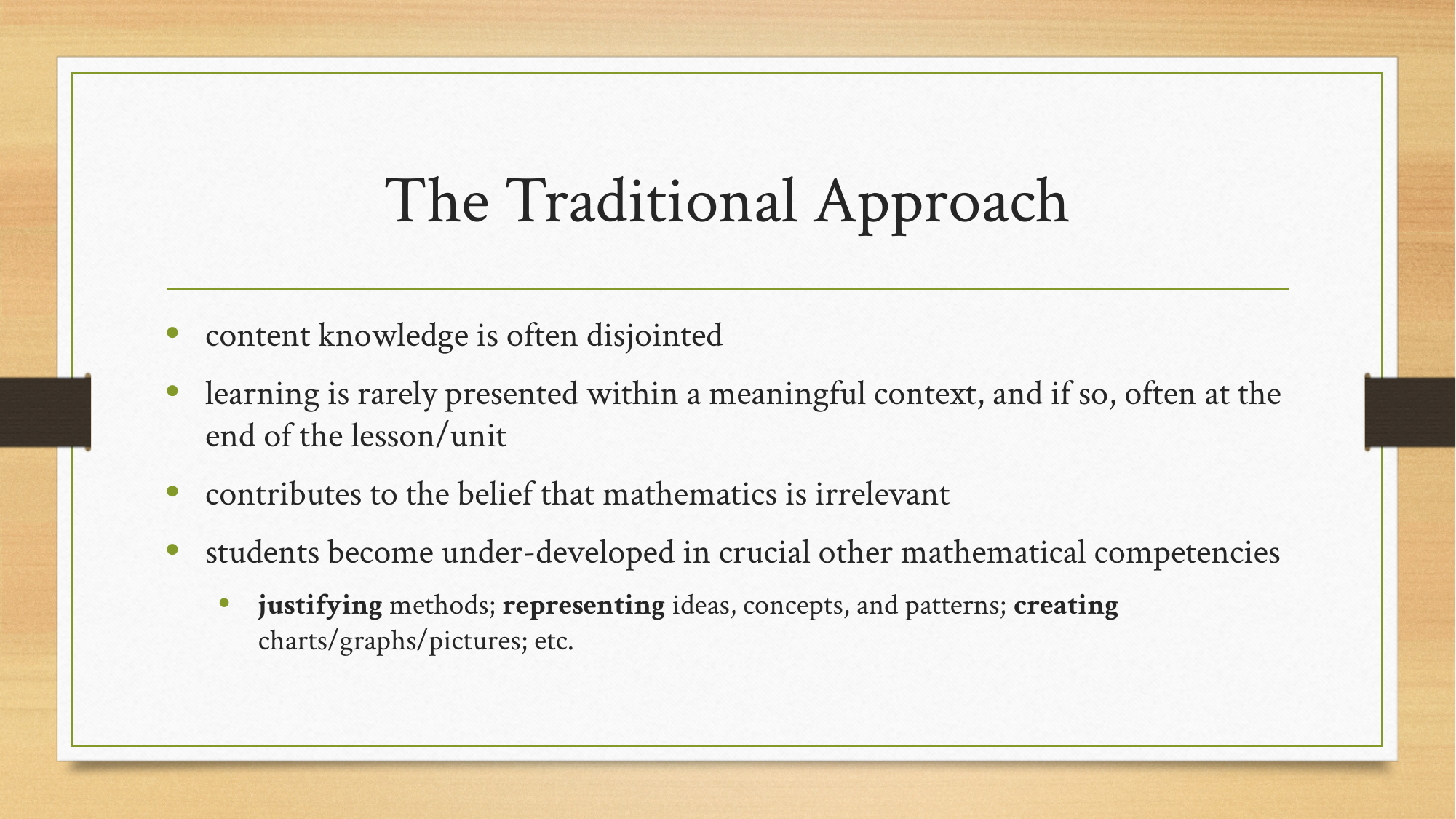

# The Traditional Approach
content knowledge is often disjointed
learning is rarely presented within a meaningful context, and if so, often at the end of the lesson/unit
contributes to the belief that mathematics is irrelevant
students become under-developed in crucial other mathematical competencies
justifying methods; representing ideas, concepts, and patterns; creating charts/graphs/pictures; etc.